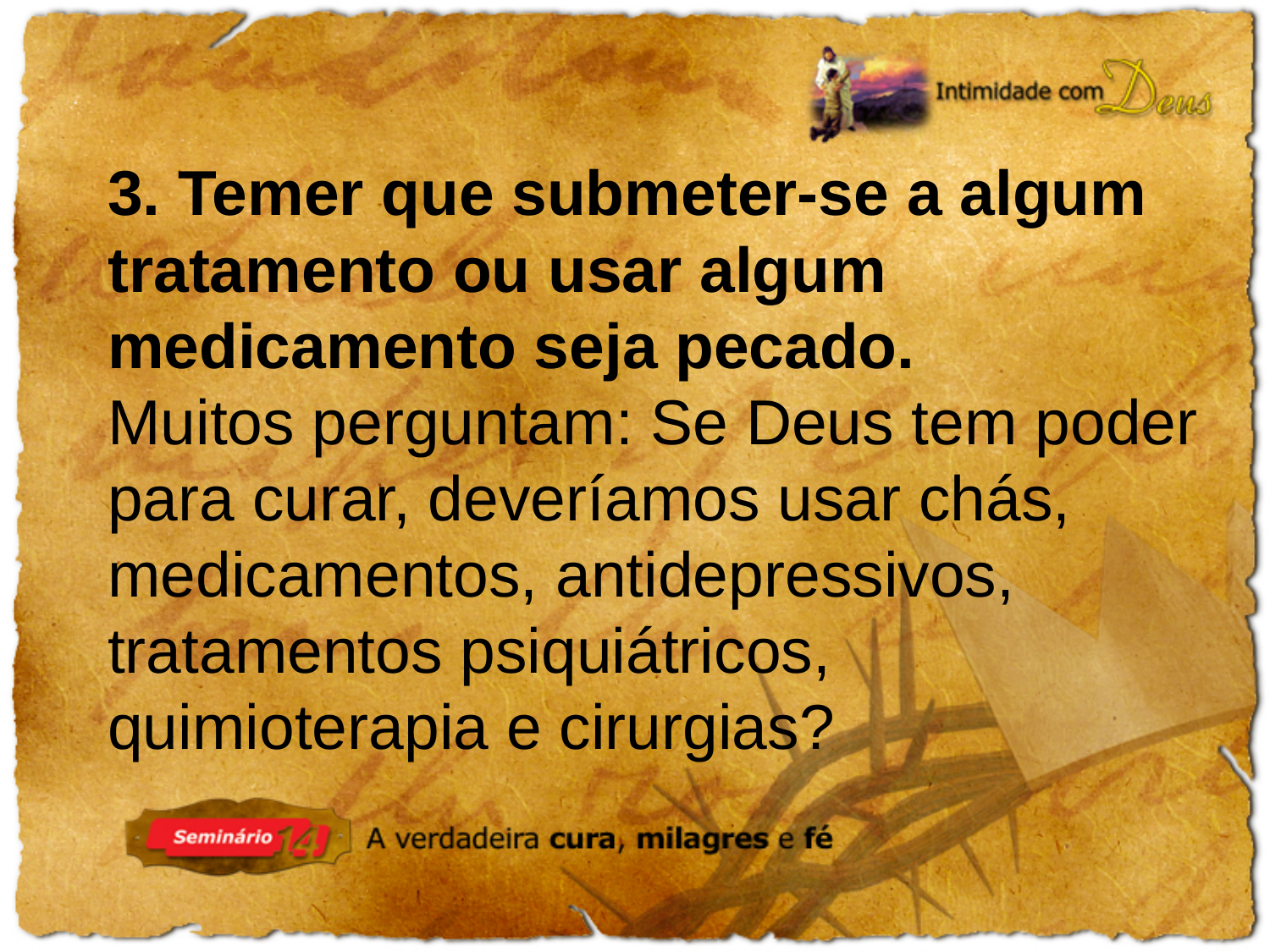

3. Temer que submeter-se a algum tratamento ou usar algum medicamento seja pecado.
Muitos perguntam: Se Deus tem poder para curar, deveríamos usar chás, medicamentos, antidepressivos, tratamentos psiquiátricos, quimioterapia e cirurgias?